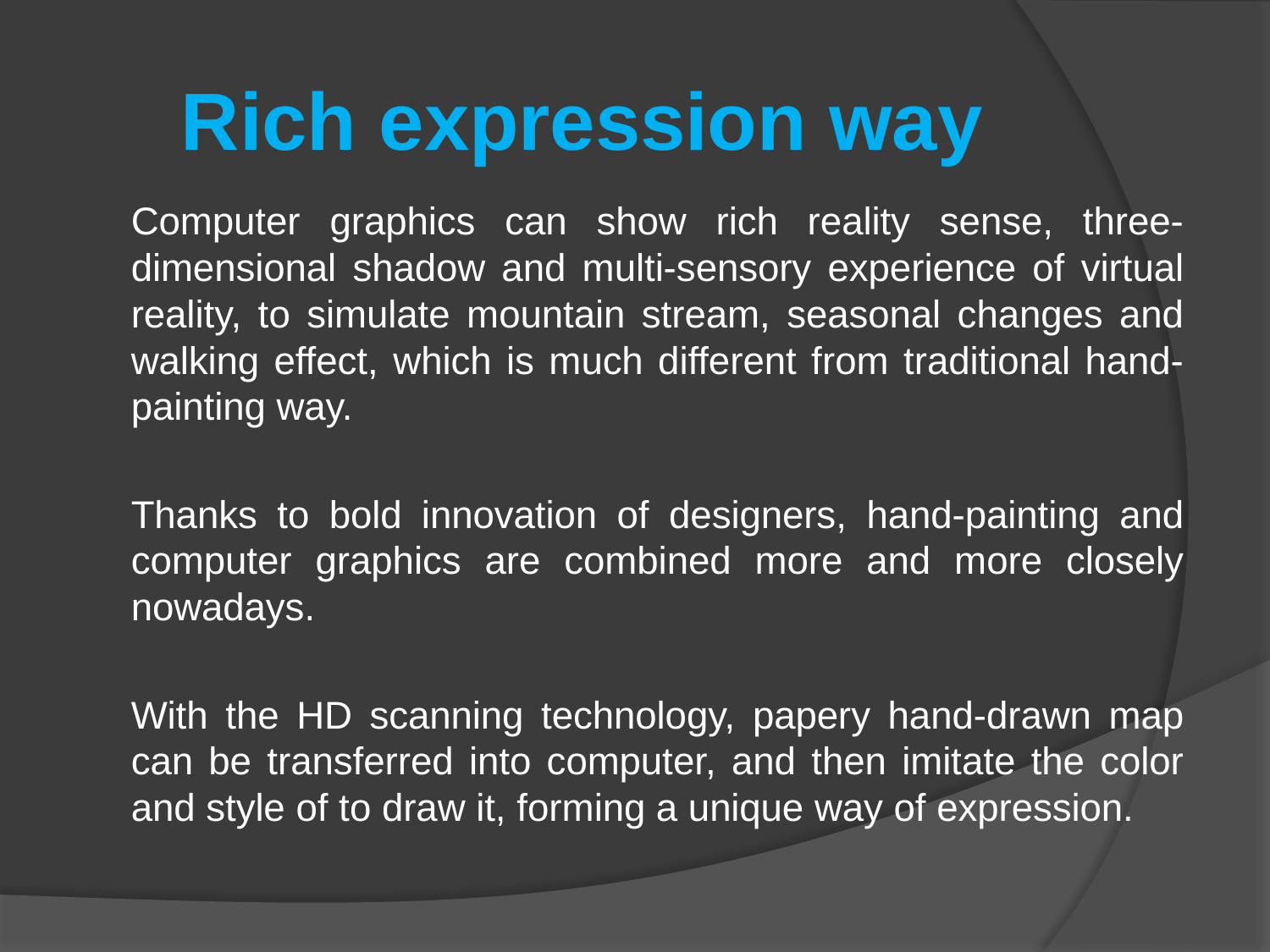

# Rich expression way
	Computer graphics can show rich reality sense, three-dimensional shadow and multi-sensory experience of virtual reality, to simulate mountain stream, seasonal changes and walking effect, which is much different from traditional hand-painting way.

	Thanks to bold innovation of designers, hand-painting and computer graphics are combined more and more closely nowadays.

	With the HD scanning technology, papery hand-drawn map can be transferred into computer, and then imitate the color and style of to draw it, forming a unique way of expression.